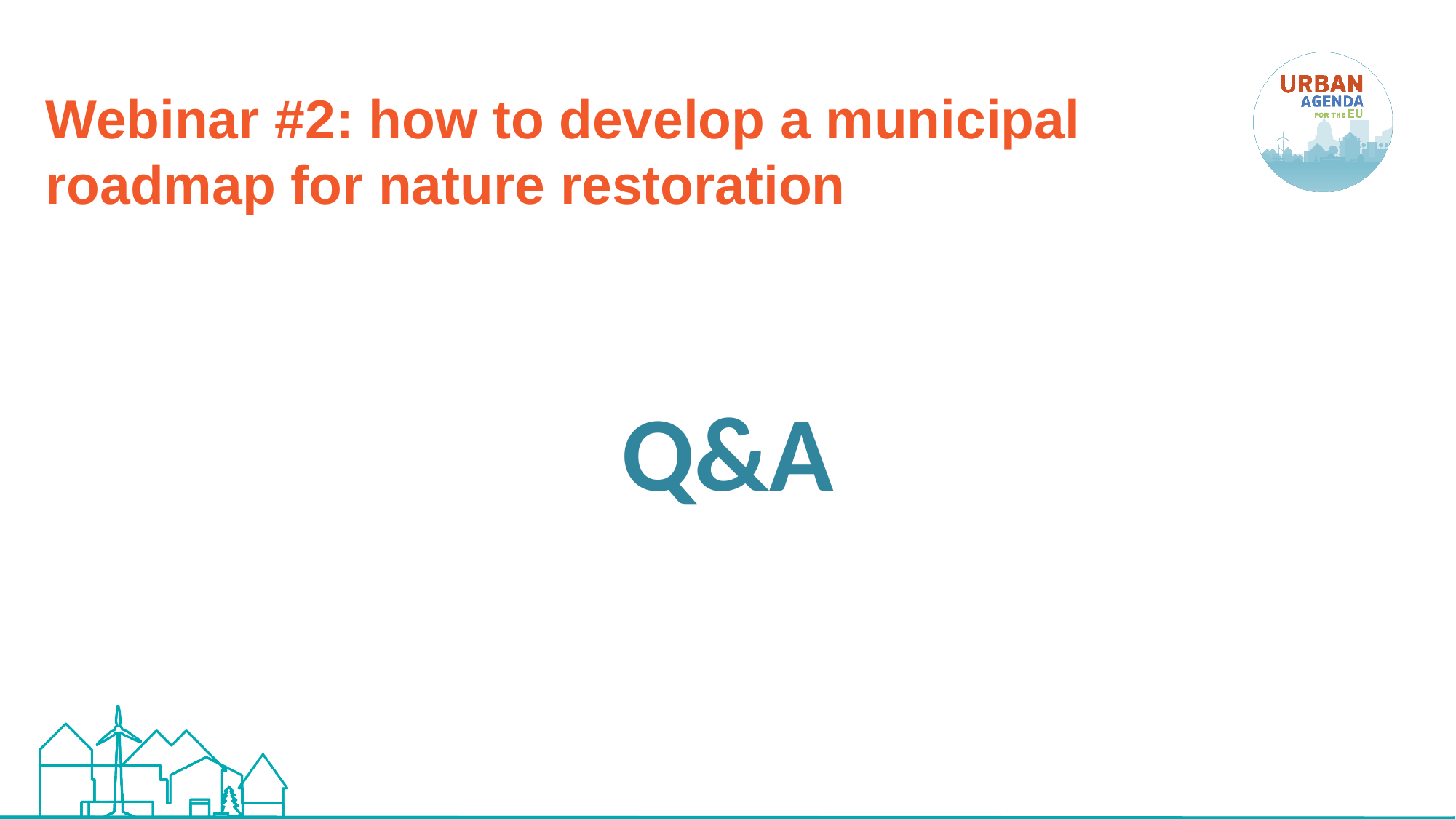

# Webinar #2: how to develop a municipal roadmap for nature restoration
Q&A